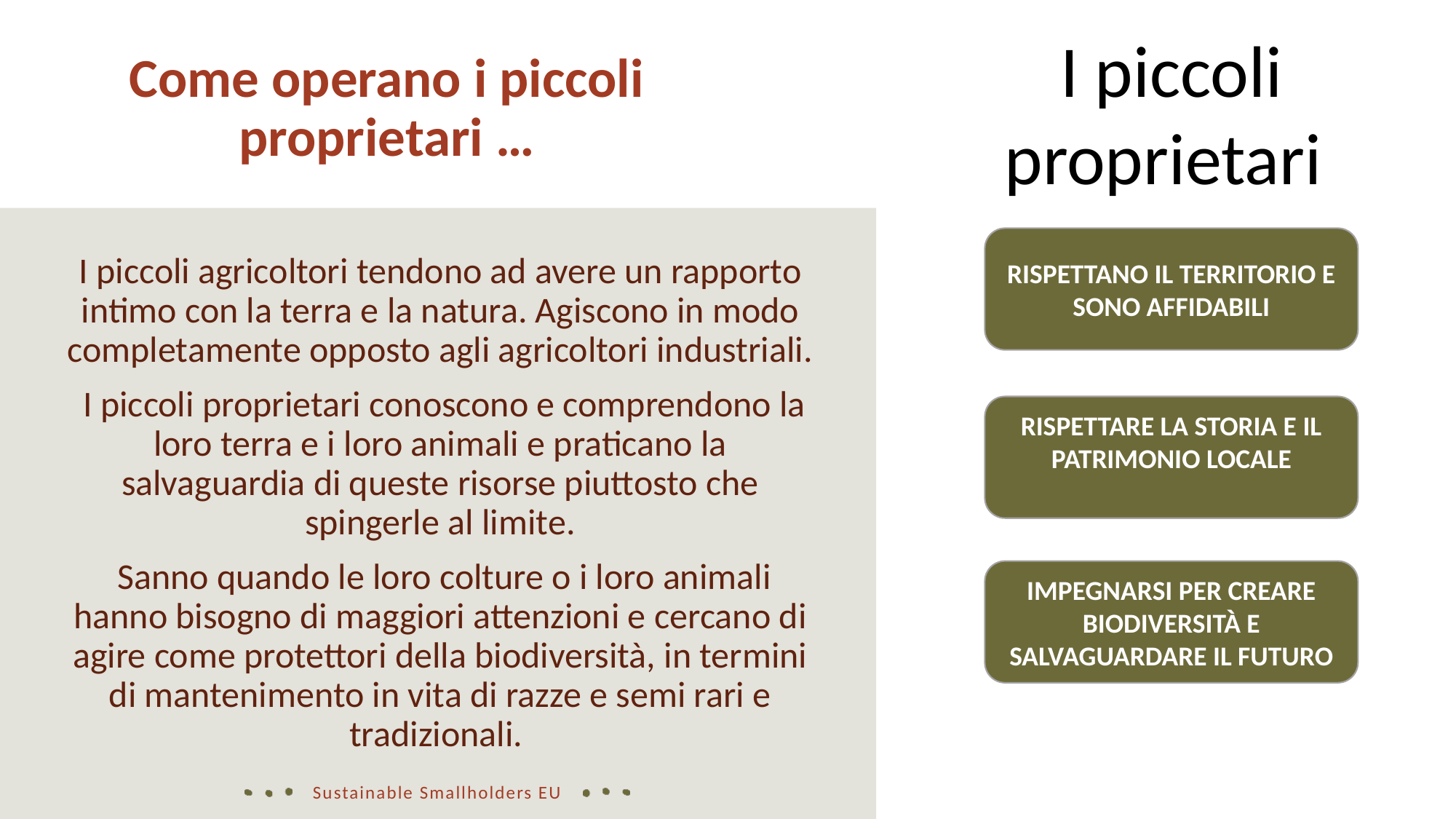

I piccoli proprietari
Come operano i piccoli proprietari …

RISPETTANO IL TERRITORIO E SONO AFFIDABILI

I piccoli agricoltori tendono ad avere un rapporto intimo con la terra e la natura. Agiscono in modo completamente opposto agli agricoltori industriali.
 I piccoli proprietari conoscono e comprendono la loro terra e i loro animali e praticano la salvaguardia di queste risorse piuttosto che spingerle al limite.
 Sanno quando le loro colture o i loro animali hanno bisogno di maggiori attenzioni e cercano di agire come protettori della biodiversità, in termini di mantenimento in vita di razze e semi rari e tradizionali.

RISPETTARE LA STORIA E IL PATRIMONIO LOCALE

IMPEGNARSI PER CREARE BIODIVERSITÀ E SALVAGUARDARE IL FUTURO